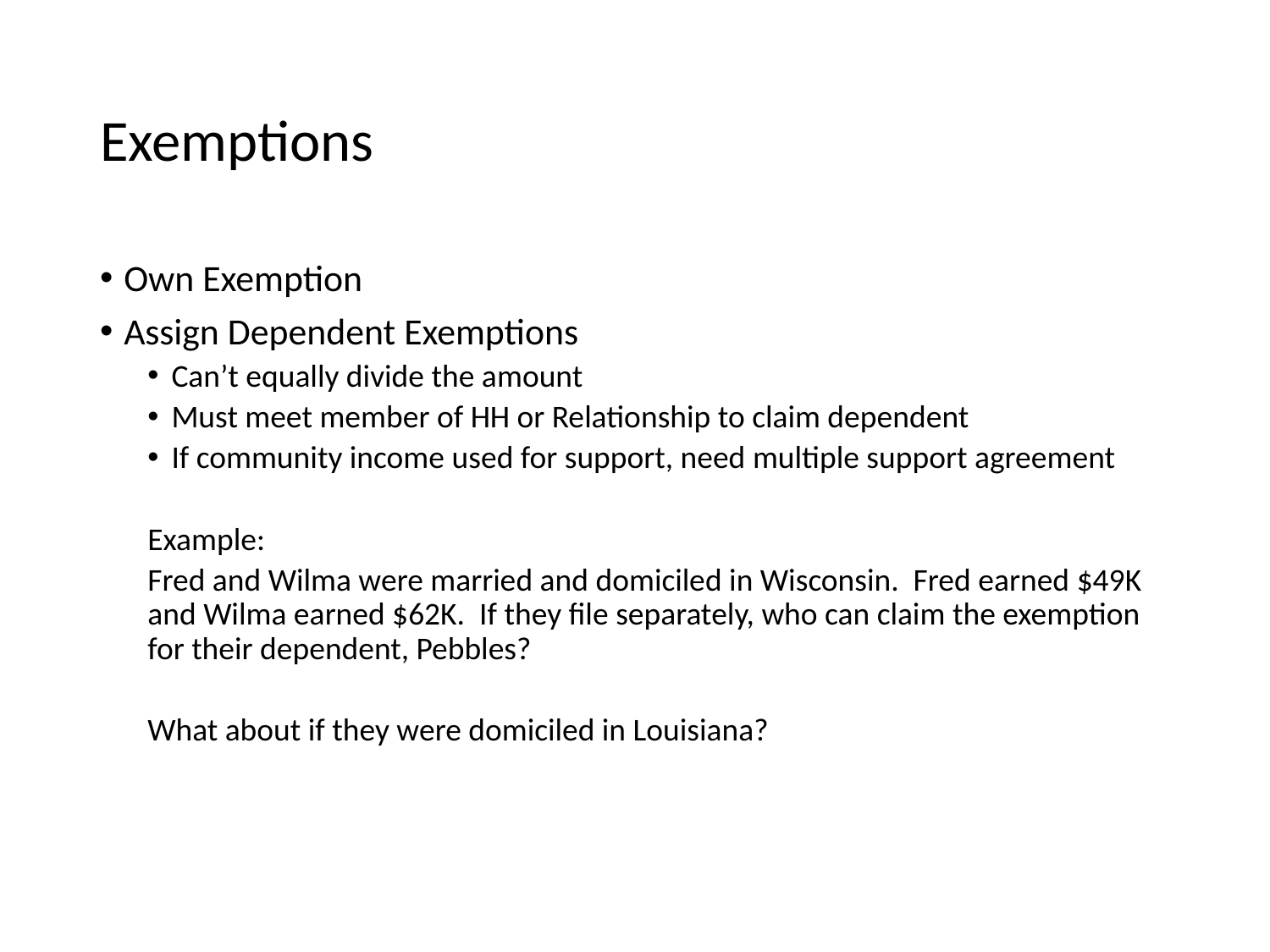

# Exemptions
Own Exemption
Assign Dependent Exemptions
Can’t equally divide the amount
Must meet member of HH or Relationship to claim dependent
If community income used for support, need multiple support agreement

Example:
Fred and Wilma were married and domiciled in Wisconsin.  Fred earned $49K and Wilma earned $62K.  If they file separately, who can claim the exemption for their dependent, Pebbles?

What about if they were domiciled in Louisiana?